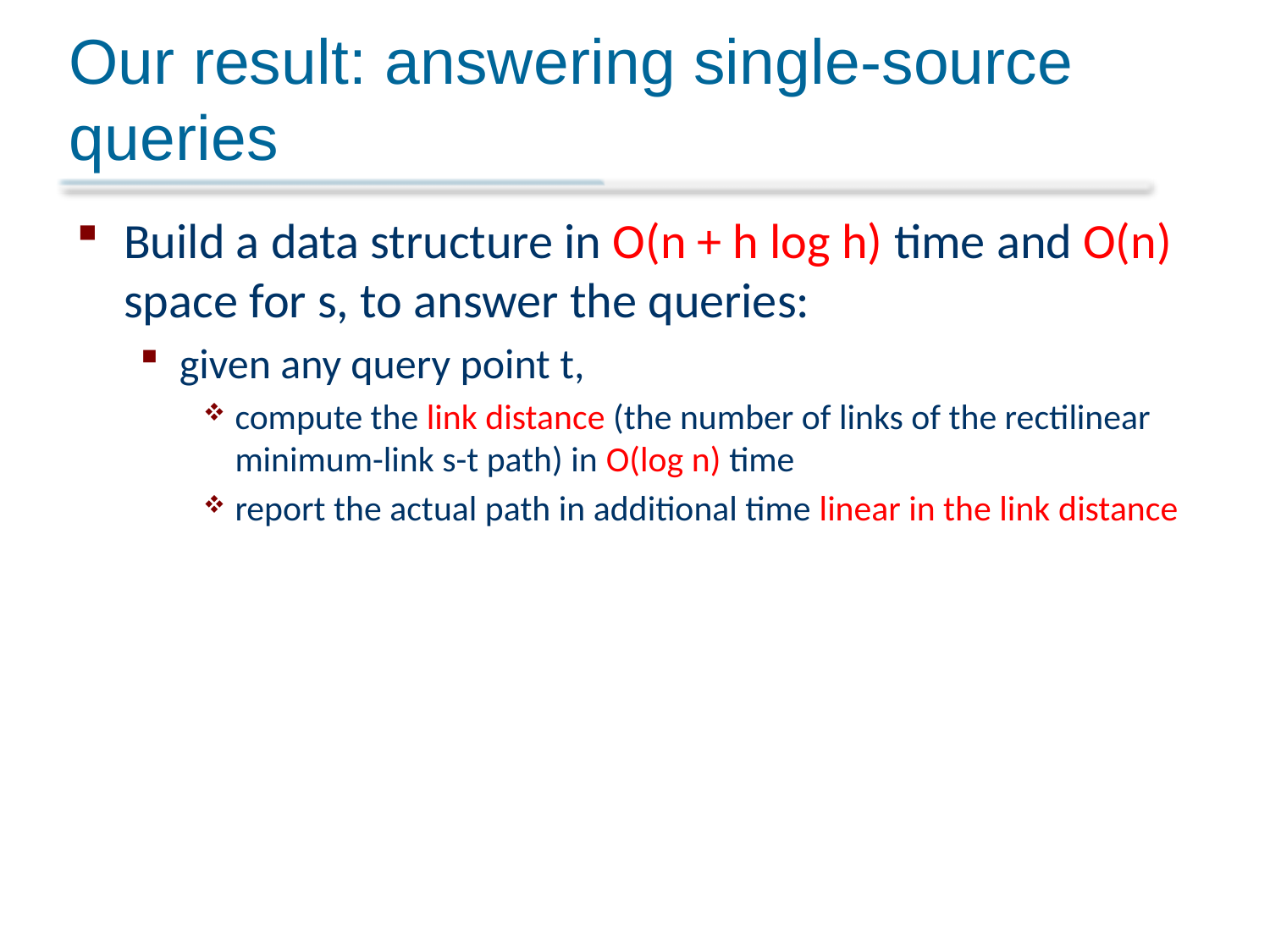

# Our result: answering single-source queries
Build a data structure in O(n + h log h) time and O(n) space for s, to answer the queries:
given any query point t,
compute the link distance (the number of links of the rectilinear minimum-link s-t path) in O(log n) time
report the actual path in additional time linear in the link distance